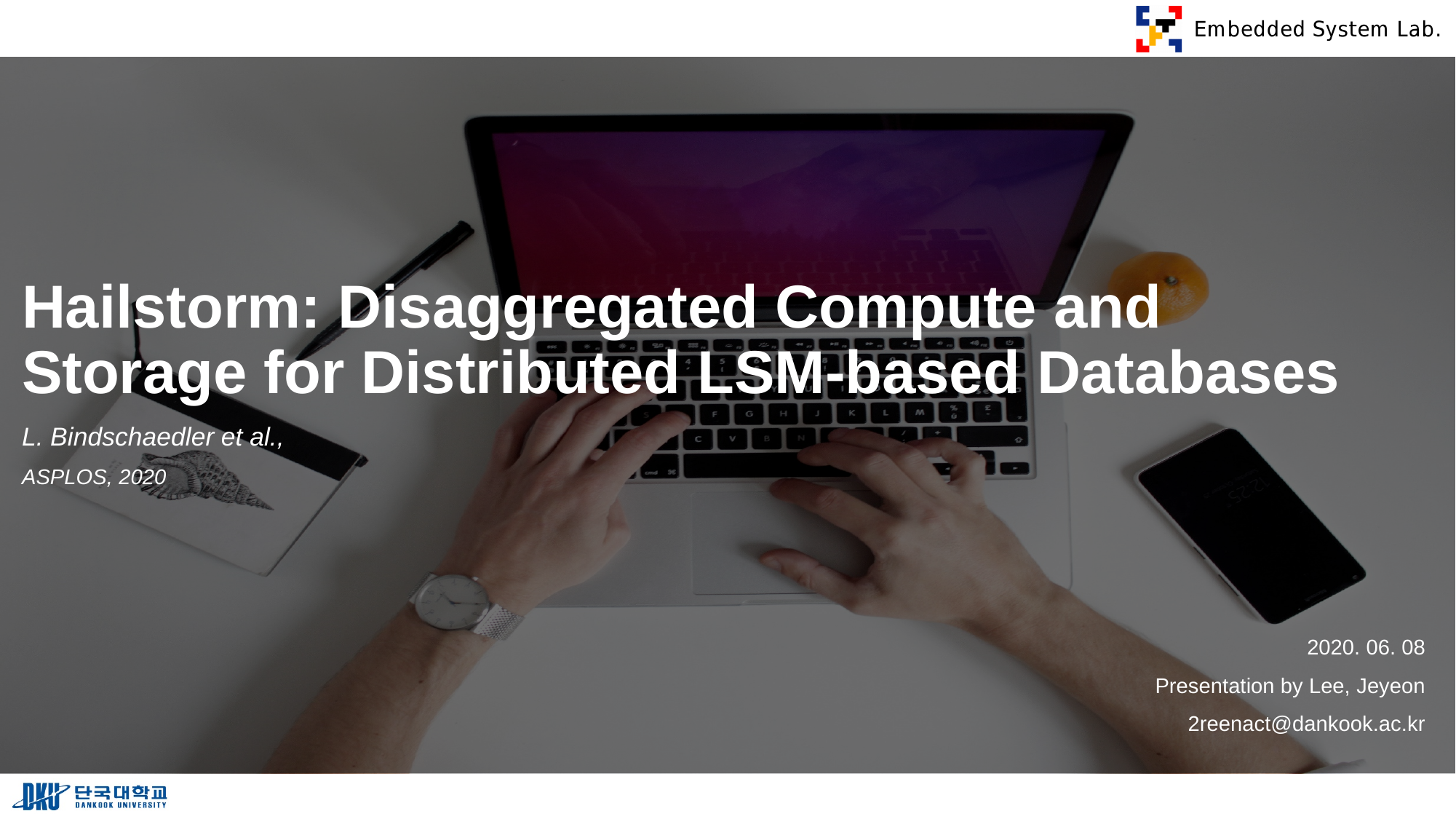

# Hailstorm: Disaggregated Compute and Storage for Distributed LSM-based Databases
L. Bindschaedler et al.,
ASPLOS, 2020
2020. 06. 08
Presentation by Lee, Jeyeon
2reenact@dankook.ac.kr